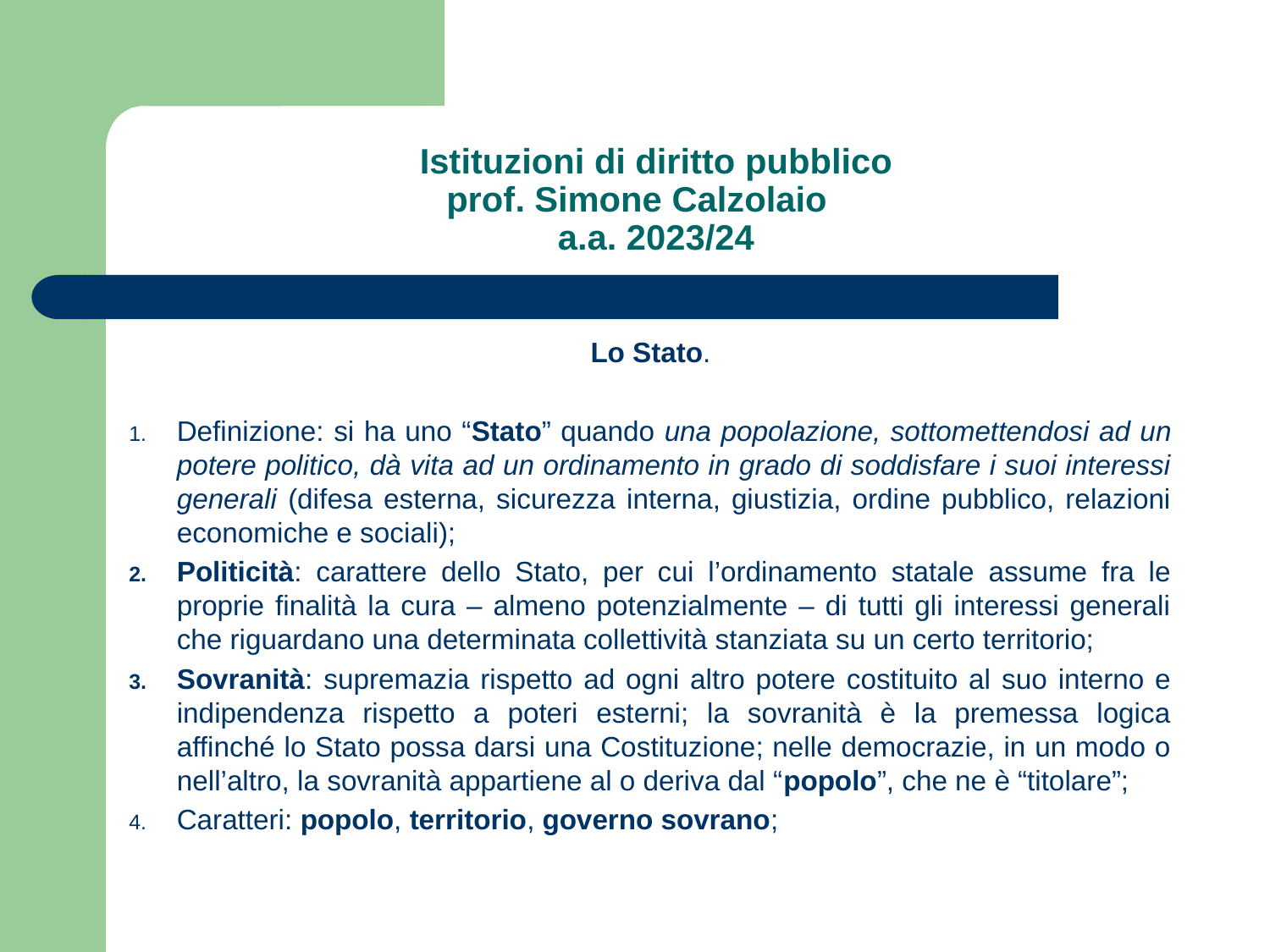

# Istituzioni di diritto pubblico prof. Simone Calzolaio a.a. 2023/24
Lo Stato.

Definizione: si ha uno “Stato” quando una popolazione, sottomettendosi ad un potere politico, dà vita ad un ordinamento in grado di soddisfare i suoi interessi generali (difesa esterna, sicurezza interna, giustizia, ordine pubblico, relazioni economiche e sociali);
Politicità: carattere dello Stato, per cui l’ordinamento statale assume fra le proprie finalità la cura – almeno potenzialmente – di tutti gli interessi generali che riguardano una determinata collettività stanziata su un certo territorio;
Sovranità: supremazia rispetto ad ogni altro potere costituito al suo interno e indipendenza rispetto a poteri esterni; la sovranità è la premessa logica affinché lo Stato possa darsi una Costituzione; nelle democrazie, in un modo o nell’altro, la sovranità appartiene al o deriva dal “popolo”, che ne è “titolare”;
Caratteri: popolo, territorio, governo sovrano;